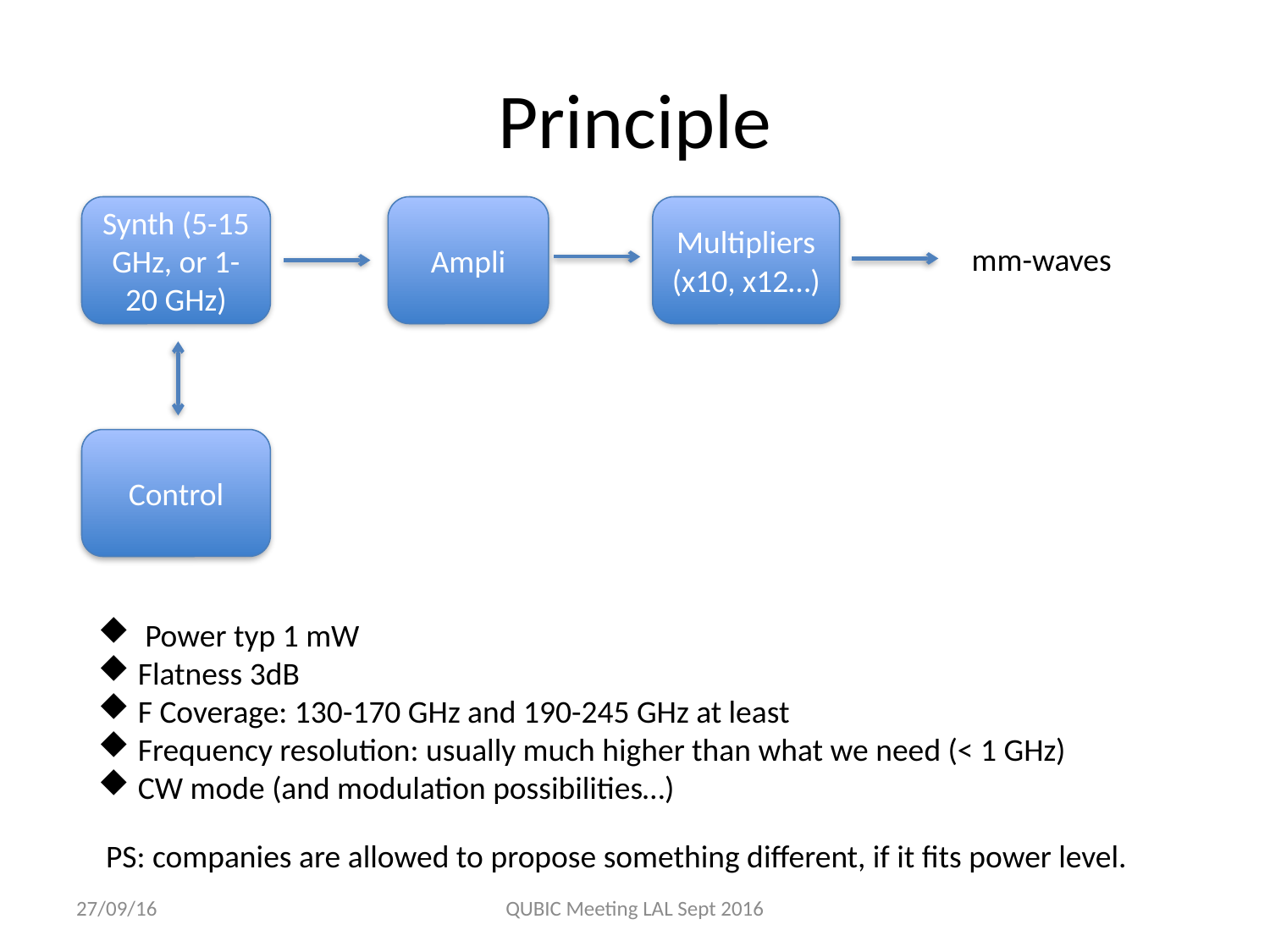

# Principle
Synth (5-15 GHz, or 1-20 GHz)
Ampli
Multipliers
(x10, x12…)
mm-waves
Control
 Power typ 1 mW
Flatness 3dB
F Coverage: 130-170 GHz and 190-245 GHz at least
Frequency resolution: usually much higher than what we need (< 1 GHz)
CW mode (and modulation possibilities…)
PS: companies are allowed to propose something different, if it fits power level.
27/09/16
QUBIC Meeting LAL Sept 2016